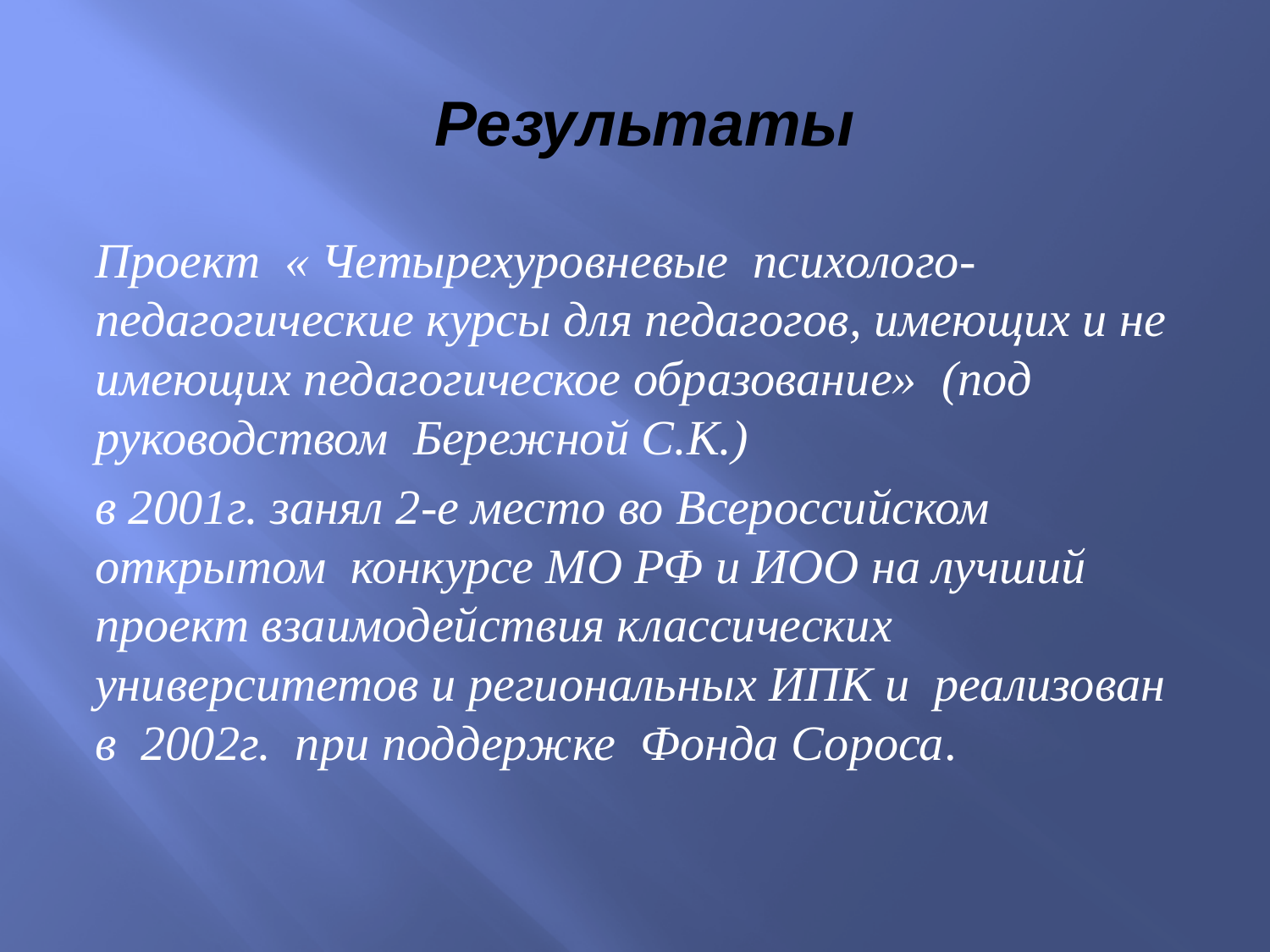

# Результаты
Проект  « Четырехуровневые  психолого-педагогические курсы для педагогов, имеющих и не имеющих педагогическое образование»  (под руководством  Бережной С.К.)
в 2001г. занял 2-е место во Всероссийском открытом  конкурсе МО РФ и ИОО на лучший проект взаимодействия классических университетов и региональных ИПК и  реализован   в  2002г.  при поддержке  Фонда Сороса.